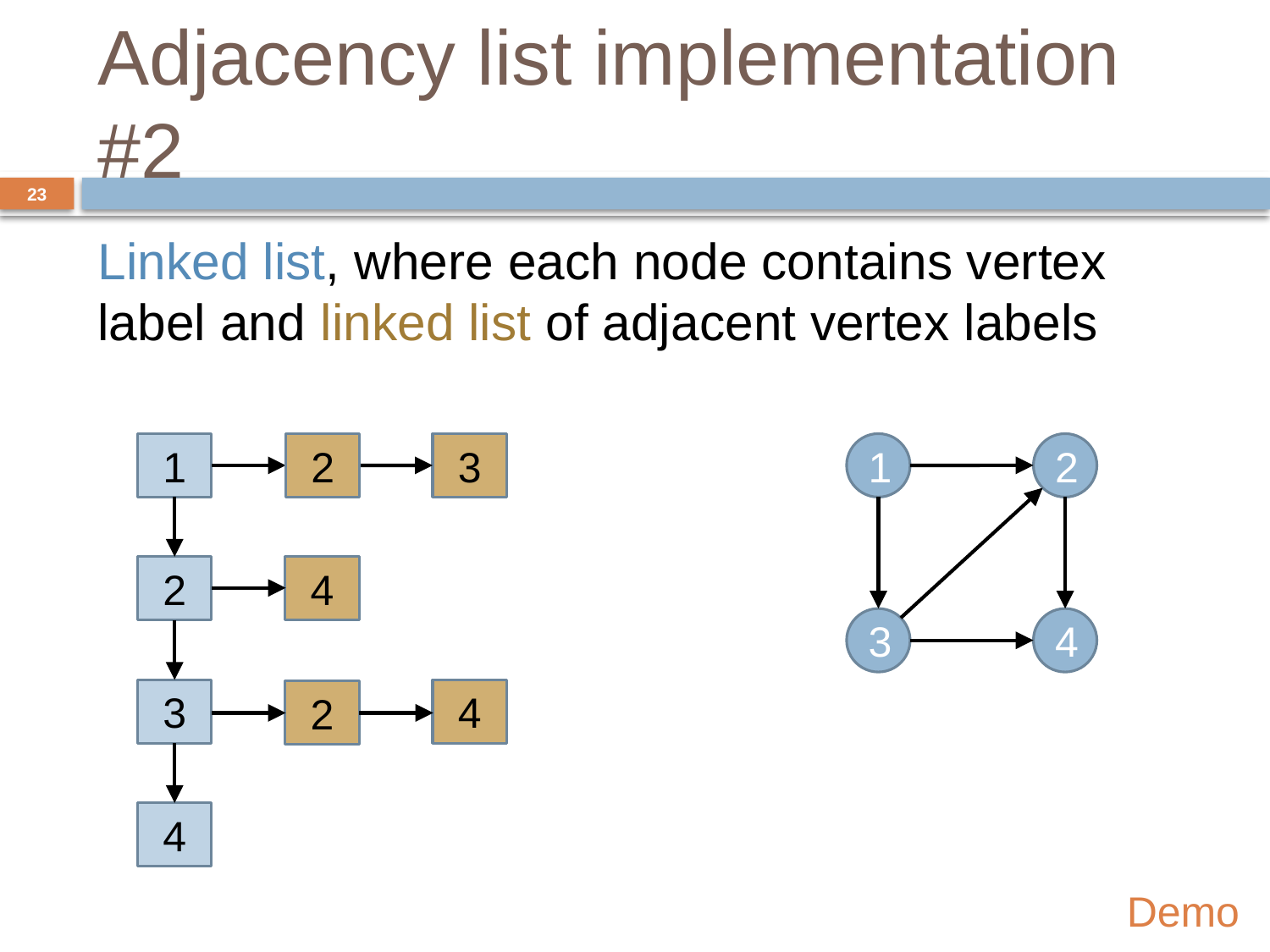

# Adjacency list implementation #2
23
Linked list, where each node contains vertex label and linked list of adjacent vertex labels
1
2
3
1
2
3
4
2
4
3
4
2
4
Demo